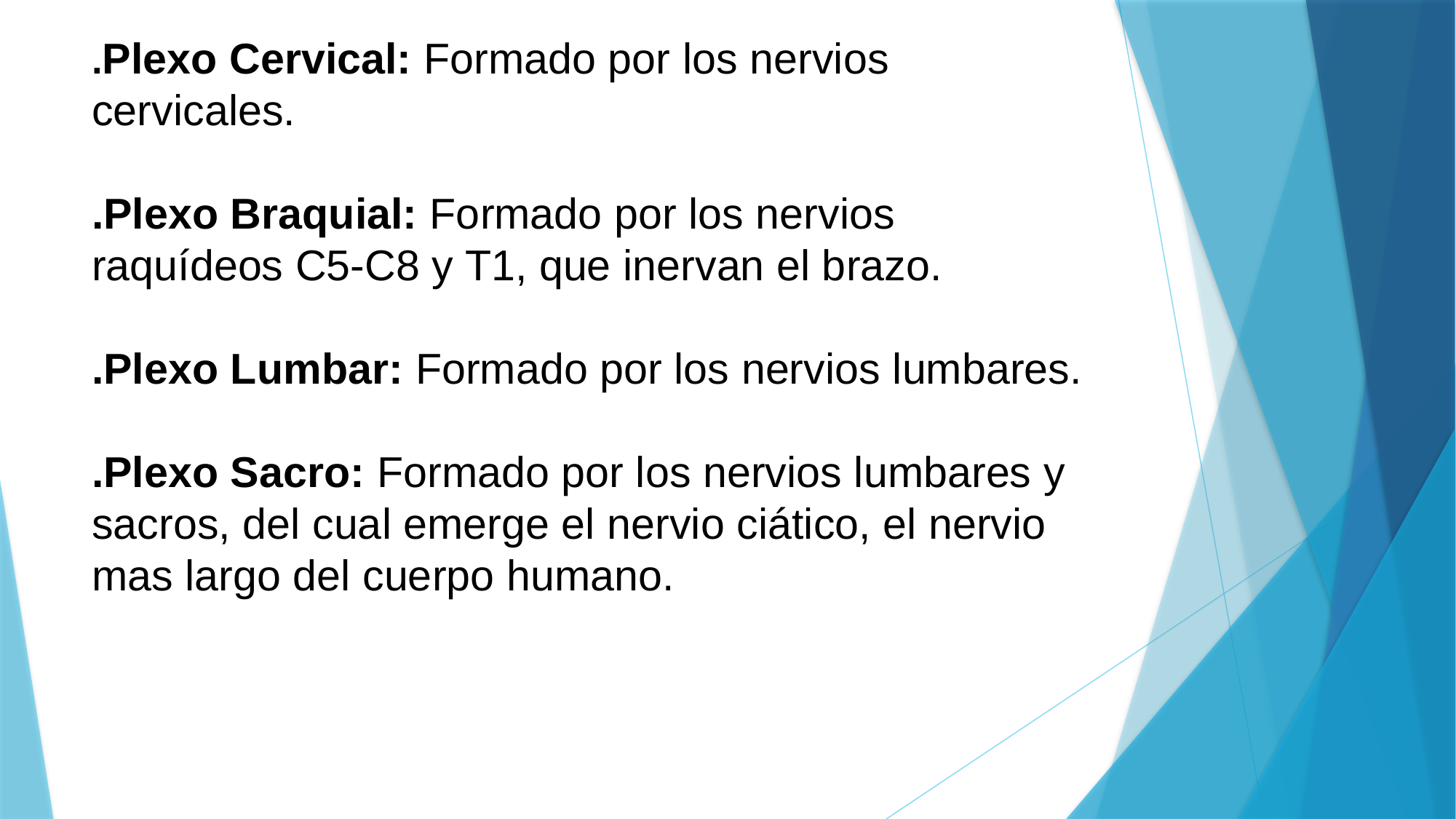

# .Plexo Cervical: Formado por los nervios cervicales. .Plexo Braquial: Formado por los nervios raquídeos C5-C8 y T1, que inervan el brazo. .Plexo Lumbar: Formado por los nervios lumbares. .Plexo Sacro: Formado por los nervios lumbares y sacros, del cual emerge el nervio ciático, el nervio mas largo del cuerpo humano.